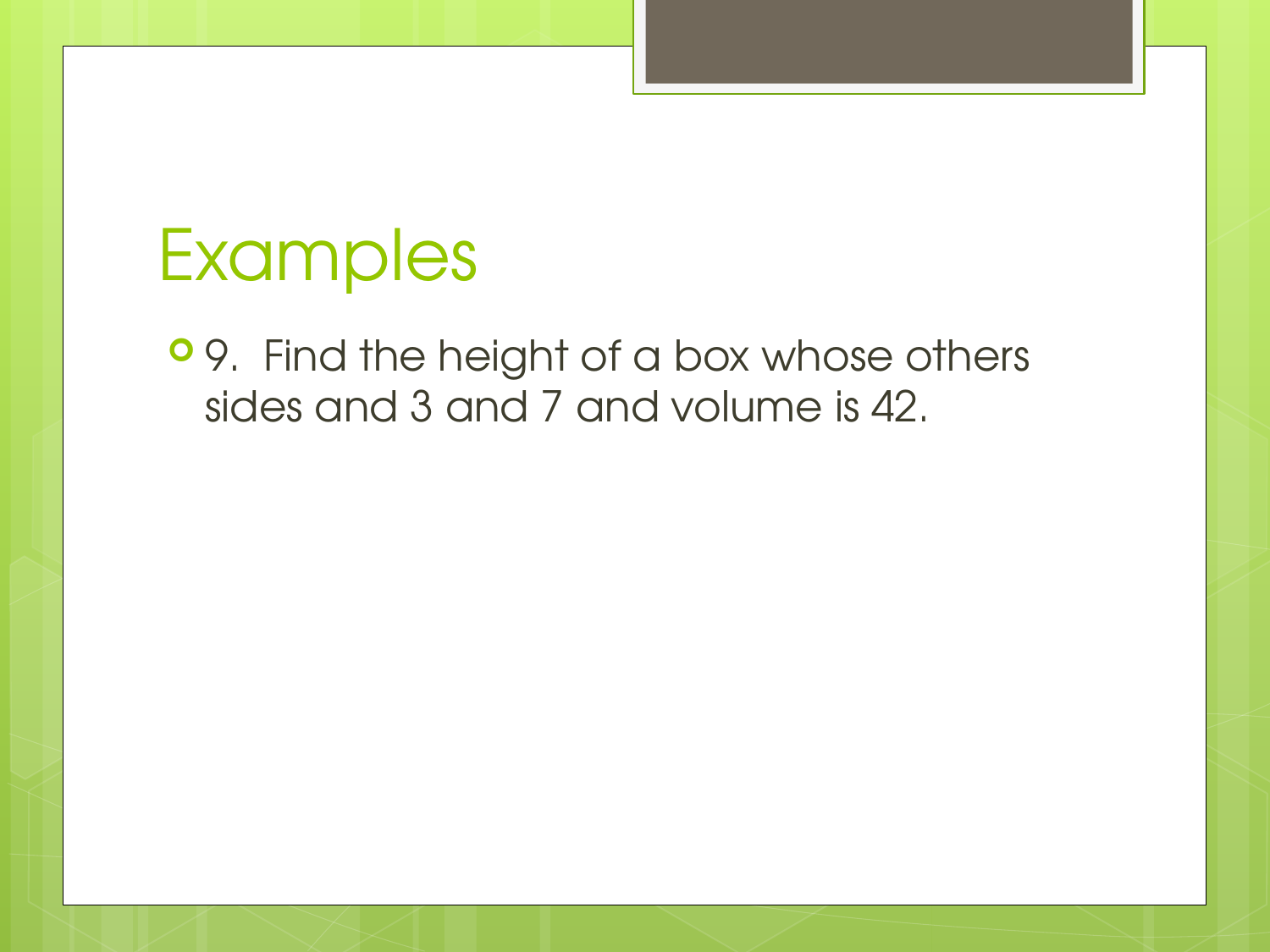

# Examples
9.  Find the height of a box whose others sides and 3 and 7 and volume is 42.